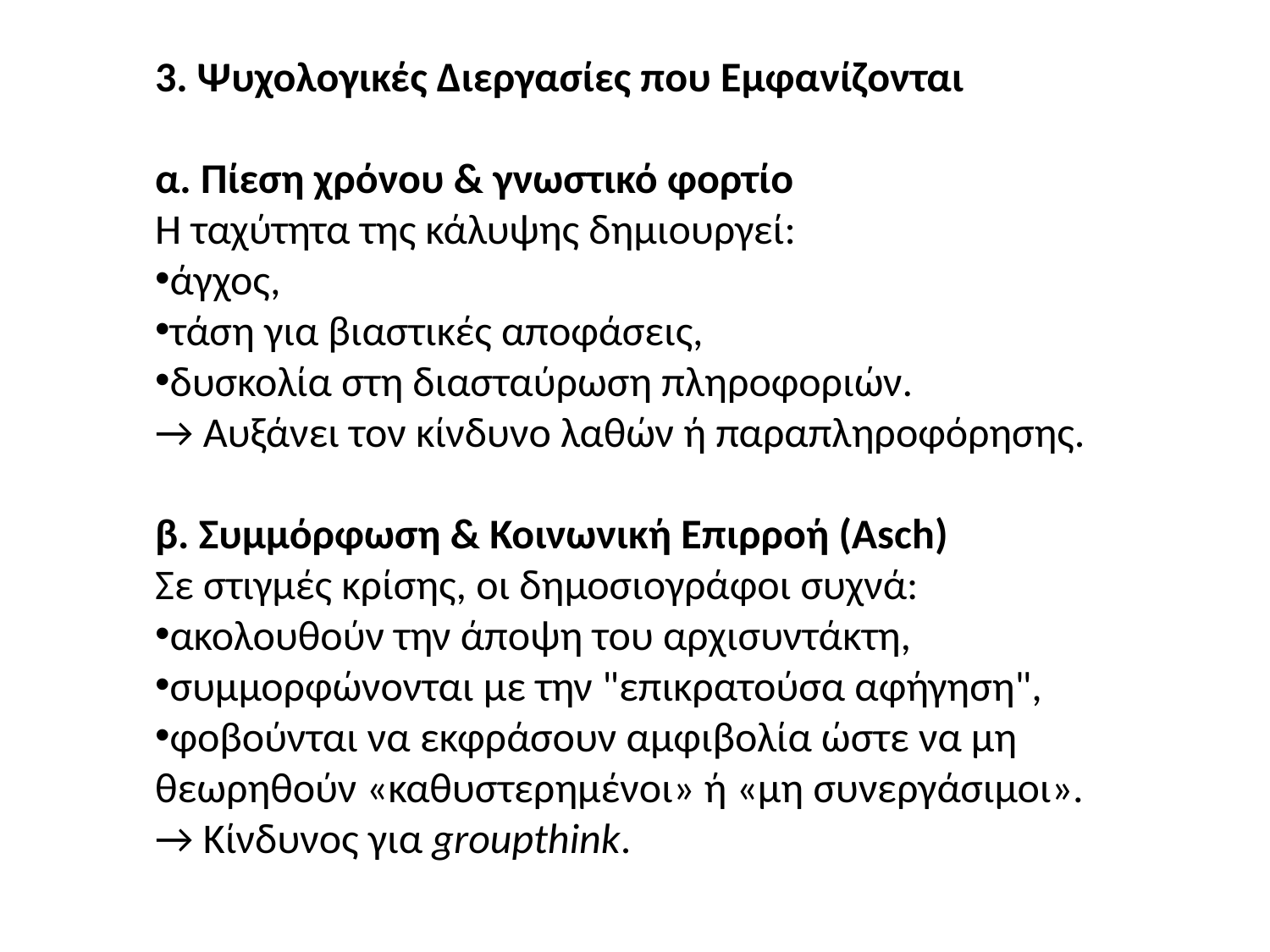

3. Ψυχολογικές Διεργασίες που Εμφανίζονται

α. Πίεση χρόνου & γνωστικό φορτίο
Η ταχύτητα της κάλυψης δημιουργεί:
άγχος,
τάση για βιαστικές αποφάσεις,
δυσκολία στη διασταύρωση πληροφοριών.
→ Αυξάνει τον κίνδυνο λαθών ή παραπληροφόρησης.

β. Συμμόρφωση & Κοινωνική Επιρροή (Asch)
Σε στιγμές κρίσης, οι δημοσιογράφοι συχνά:
ακολουθούν την άποψη του αρχισυντάκτη,
συμμορφώνονται με την "επικρατούσα αφήγηση",
φοβούνται να εκφράσουν αμφιβολία ώστε να μη θεωρηθούν «καθυστερημένοι» ή «μη συνεργάσιμοι».
→ Κίνδυνος για groupthink.